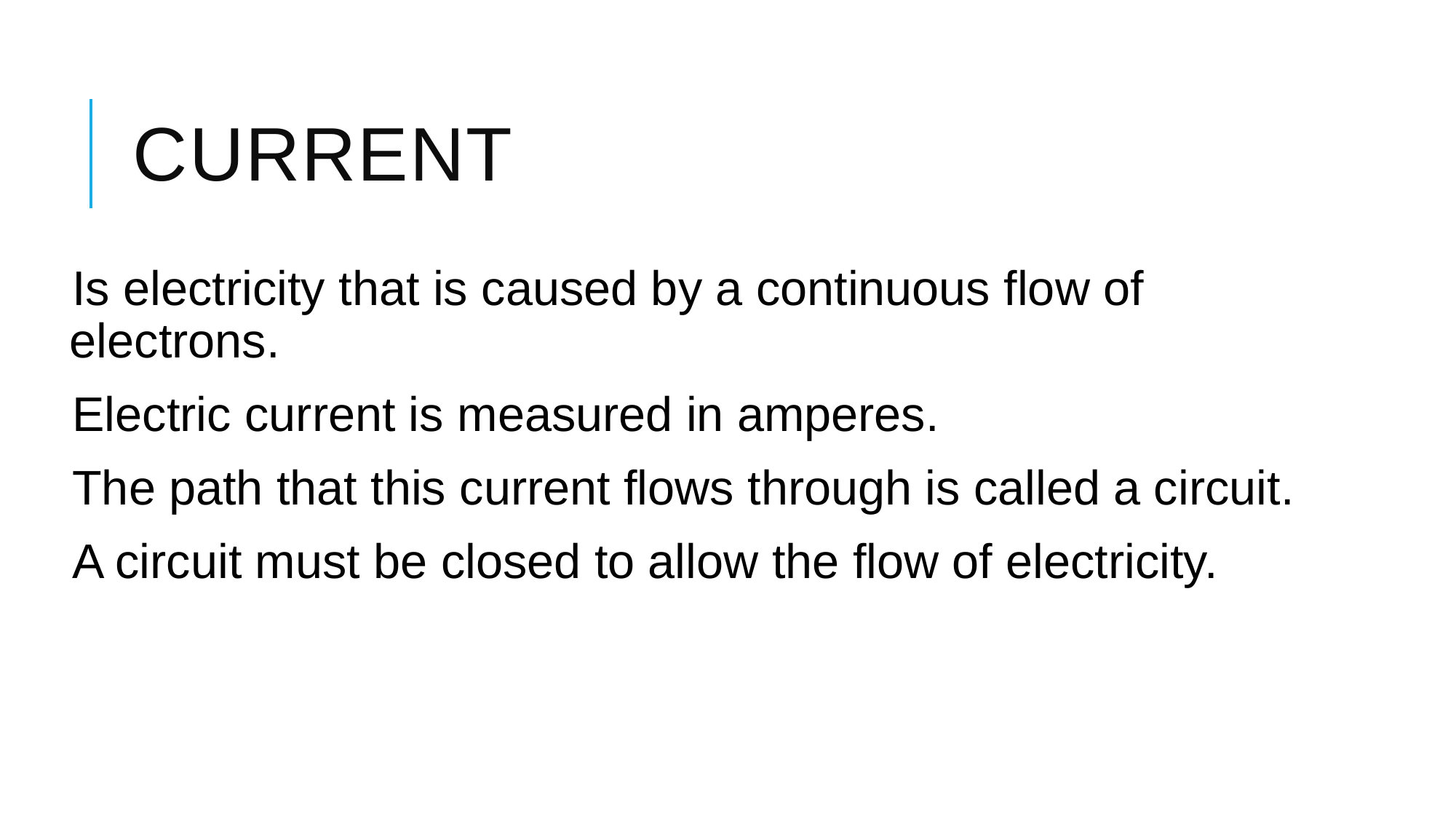

# Current
Is electricity that is caused by a continuous flow of
electrons.
Electric current is measured in amperes.
The path that this current flows through is called a circuit.
A circuit must be closed to allow the flow of electricity.